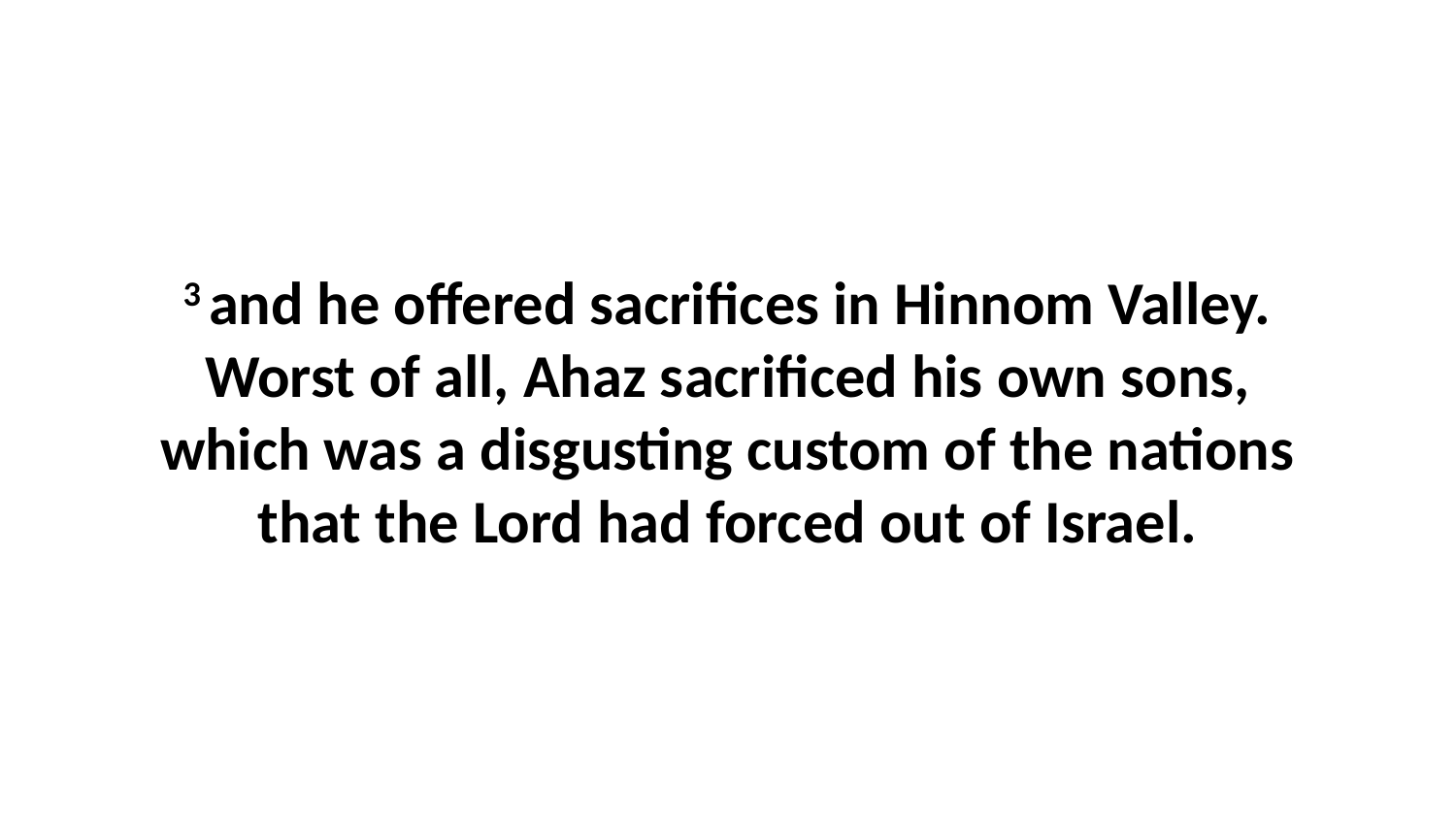

3 and he offered sacrifices in Hinnom Valley. Worst of all, Ahaz sacrificed his own sons, which was a disgusting custom of the nations that the Lord had forced out of Israel.